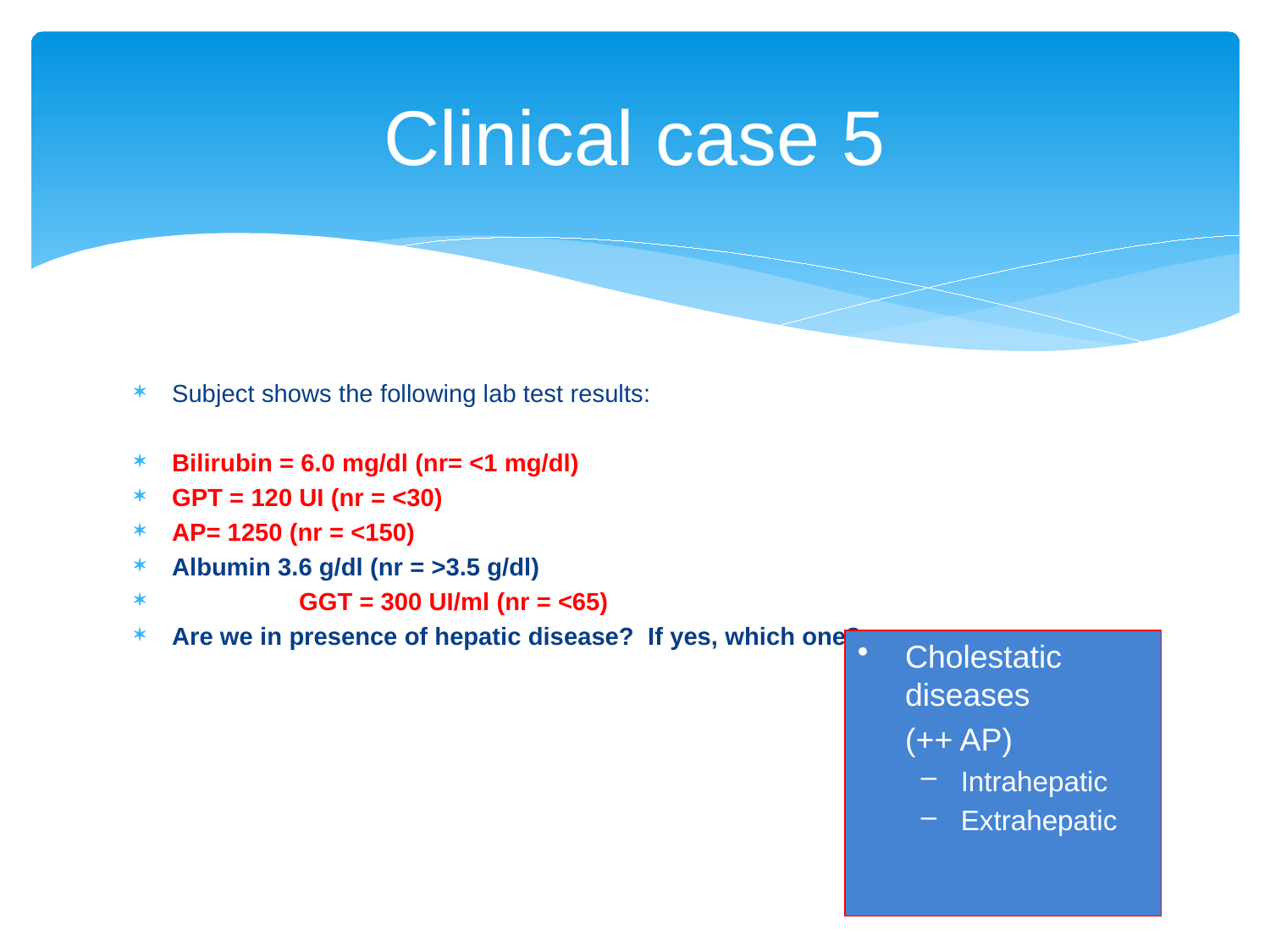

# Clinical case 5
Subject shows the following lab test results:

Bilirubin = 6.0 mg/dl (nr= <1 mg/dl)
GPT = 120 UI (nr = <30)
AP= 1250 (nr = <150)
Albumin 3.6 g/dl (nr = >3.5 g/dl)
	GGT = 300 UI/ml (nr = <65)
Are we in presence of hepatic disease?  If yes, which one?

Cholestatic diseases
	(++ AP)
Intrahepatic
Extrahepatic